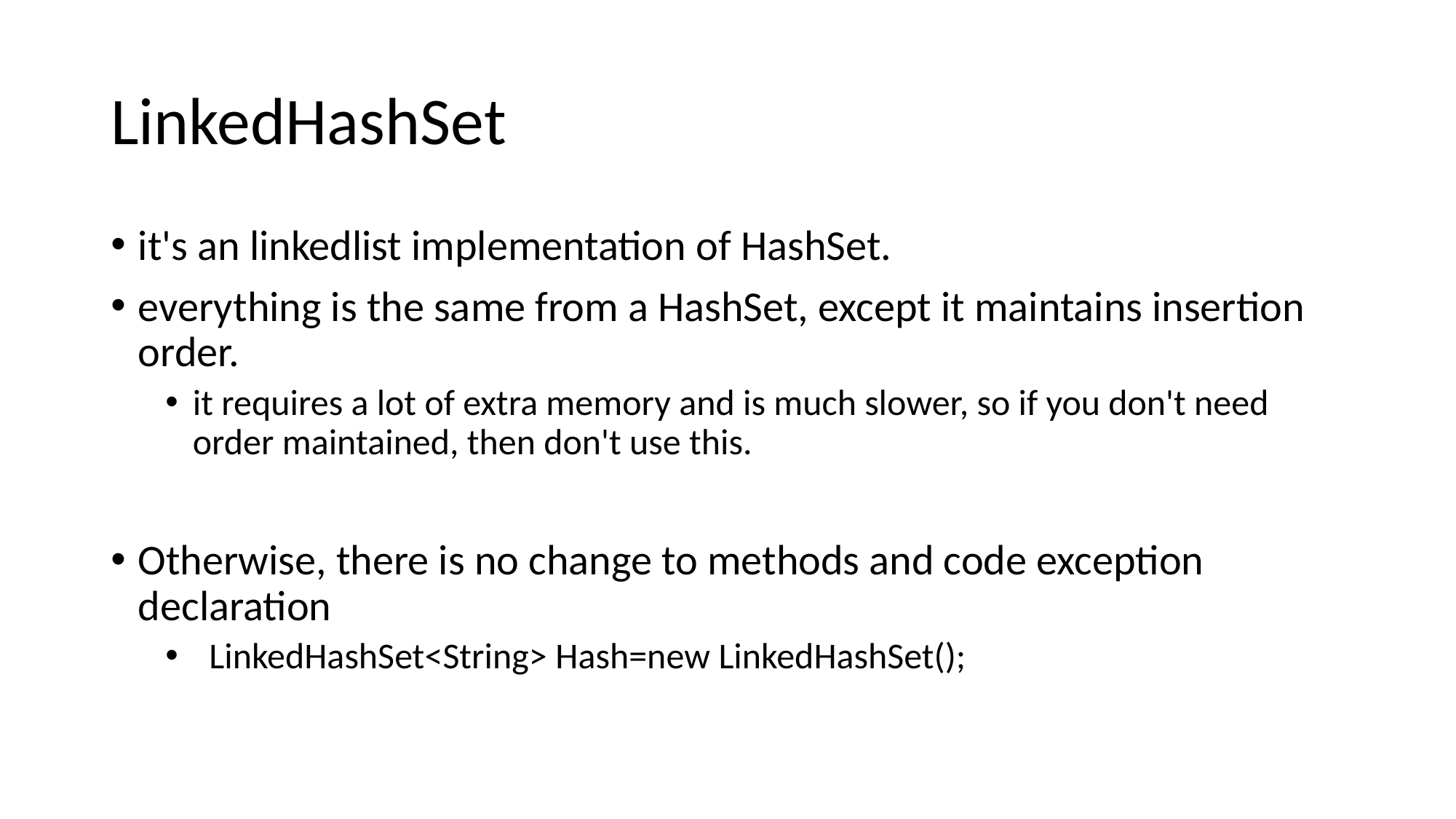

# LinkedHashSet
it's an linkedlist implementation of HashSet.
everything is the same from a HashSet, except it maintains insertion order.
it requires a lot of extra memory and is much slower, so if you don't need order maintained, then don't use this.

Otherwise, there is no change to methods and code exception declaration
  LinkedHashSet<String> Hash=new LinkedHashSet();